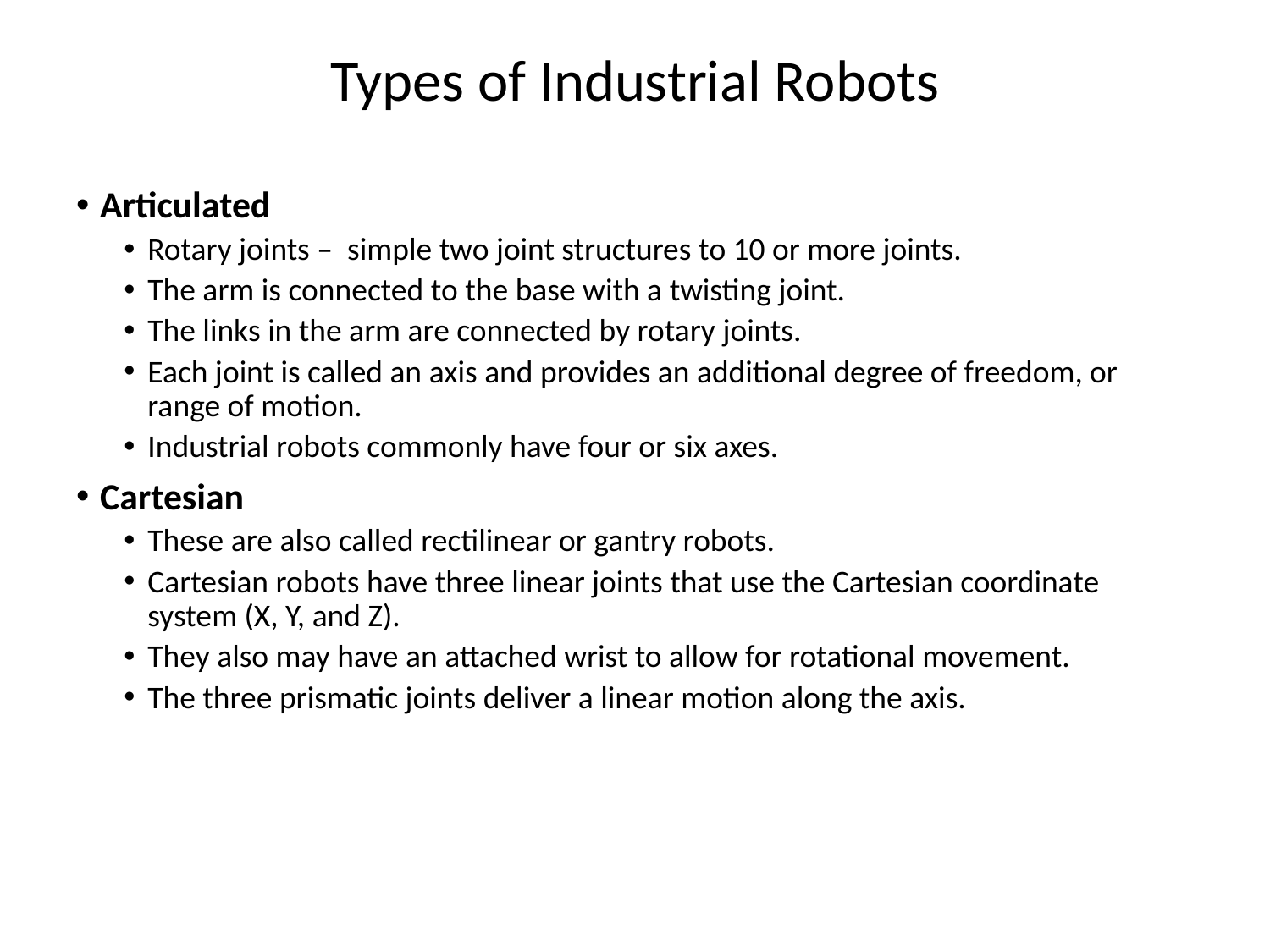

# Types of Industrial Robots
Articulated
Rotary joints –  simple two joint structures to 10 or more joints.
The arm is connected to the base with a twisting joint.
The links in the arm are connected by rotary joints.
Each joint is called an axis and provides an additional degree of freedom, or range of motion.
Industrial robots commonly have four or six axes.
Cartesian
These are also called rectilinear or gantry robots.
Cartesian robots have three linear joints that use the Cartesian coordinate system (X, Y, and Z).
They also may have an attached wrist to allow for rotational movement.
The three prismatic joints deliver a linear motion along the axis.